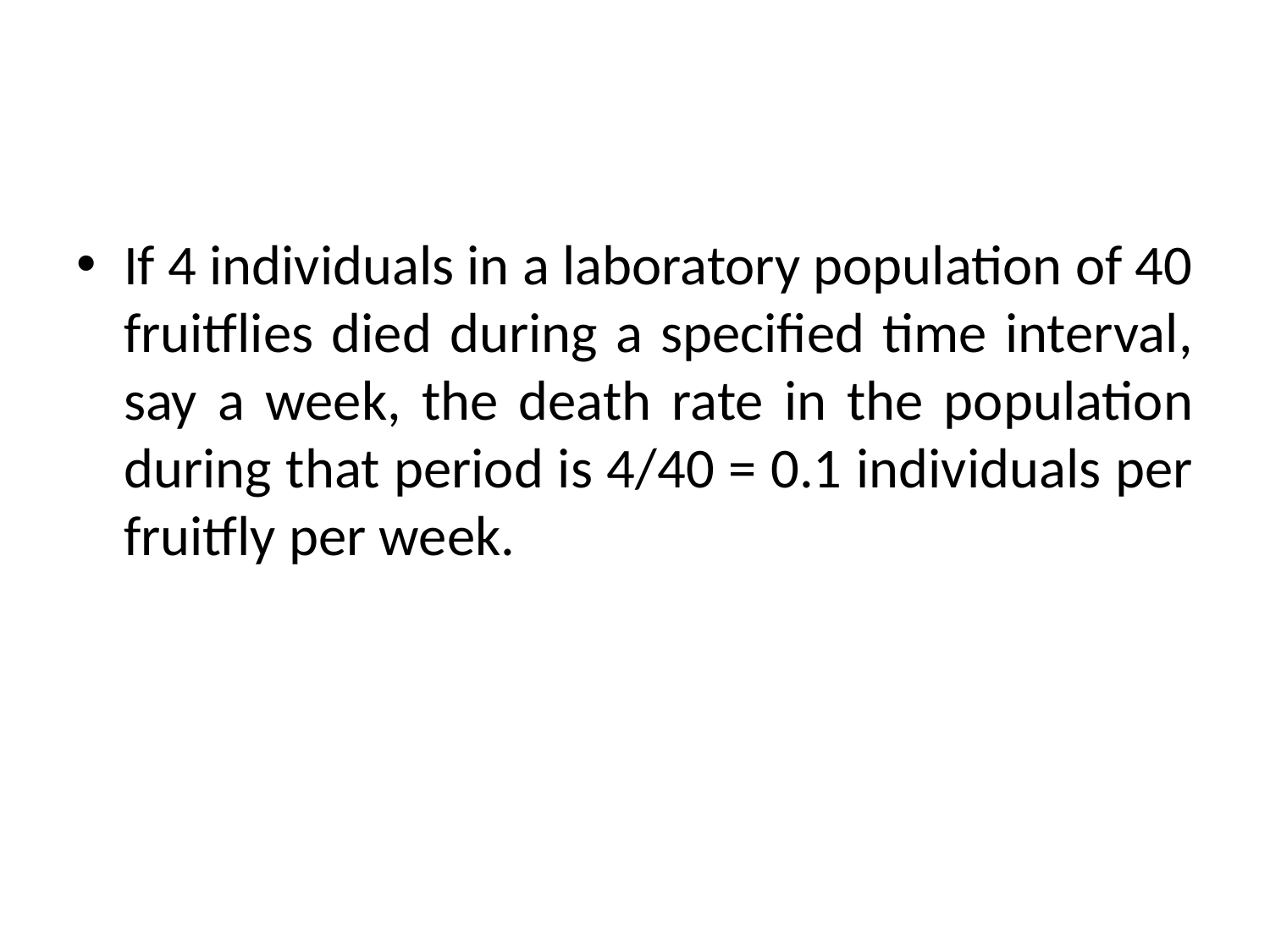

#
If 4 individuals in a laboratory population of 40 fruitflies died during a specified time interval, say a week, the death rate in the population during that period is 4/40 = 0.1 individuals per fruitfly per week.